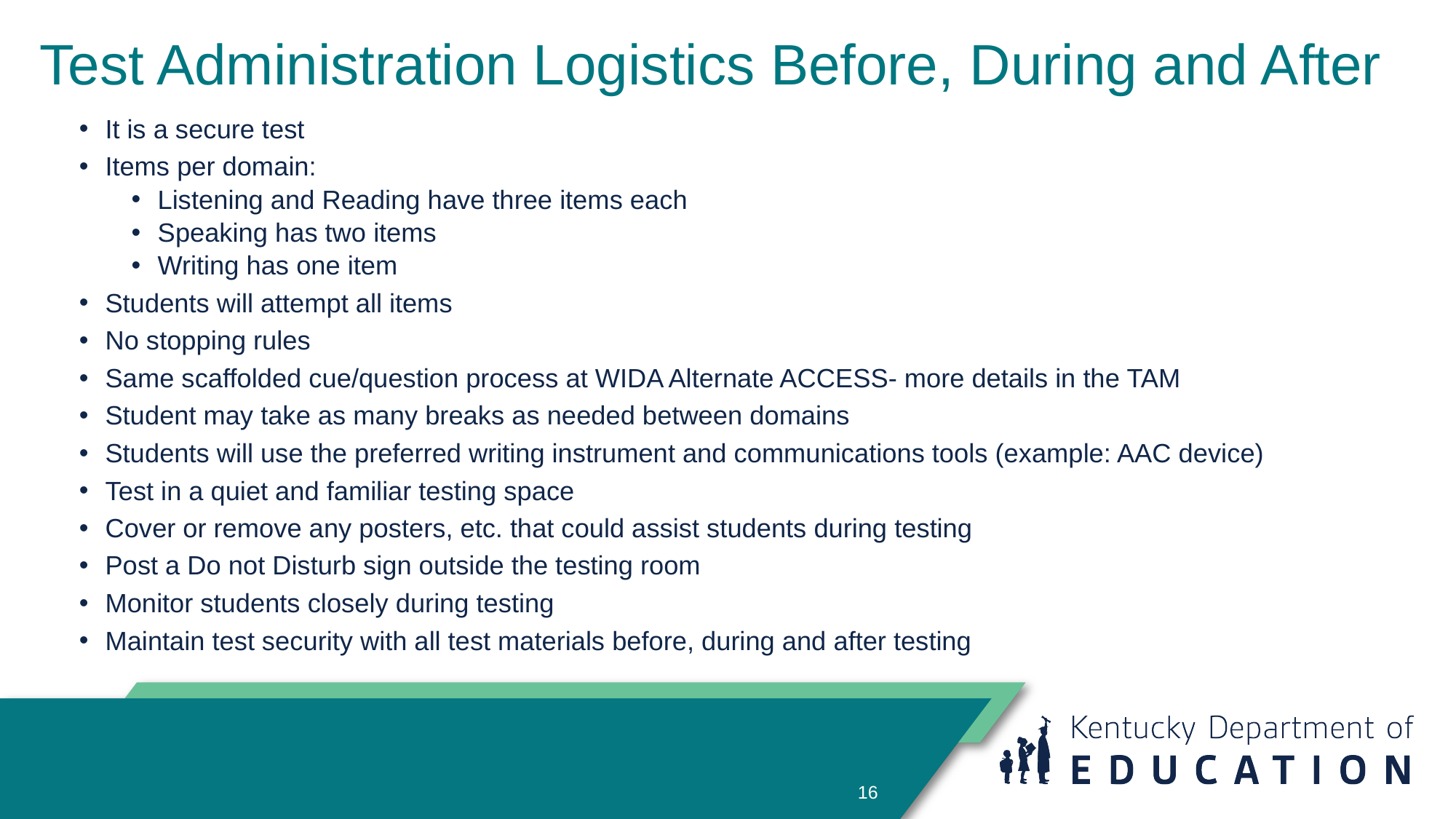

# Test Administration Logistics Before, During and After
It is a secure test
Items per domain:
Listening and Reading have three items each
Speaking has two items
Writing has one item
Students will attempt all items
No stopping rules
Same scaffolded cue/question process at WIDA Alternate ACCESS- more details in the TAM
Student may take as many breaks as needed between domains
Students will use the preferred writing instrument and communications tools (example: AAC device)
Test in a quiet and familiar testing space
Cover or remove any posters, etc. that could assist students during testing
Post a Do not Disturb sign outside the testing room
Monitor students closely during testing
Maintain test security with all test materials before, during and after testing